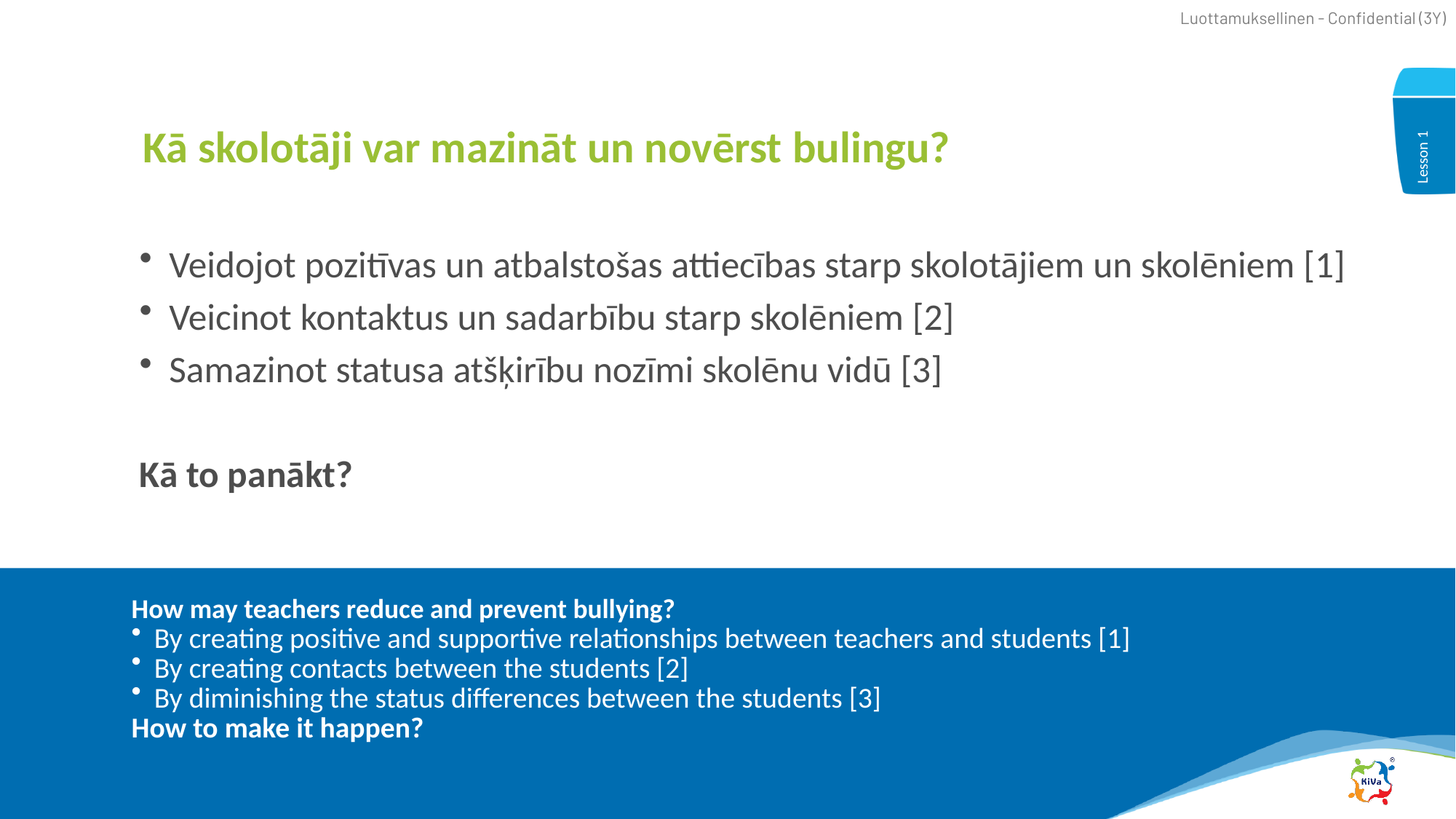

Kā skolotāji var mazināt un novērst bulingu?
Veidojot pozitīvas un atbalstošas attiecības starp skolotājiem un skolēniem [1]
Veicinot kontaktus un sadarbību starp skolēniem [2]
Samazinot statusa atšķirību nozīmi skolēnu vidū [3]

Kā to panākt?
How may teachers reduce and prevent bullying?
By creating positive and supportive relationships between teachers and students [1]
By creating contacts between the students [2]
By diminishing the status differences between the students [3]
How to make it happen?